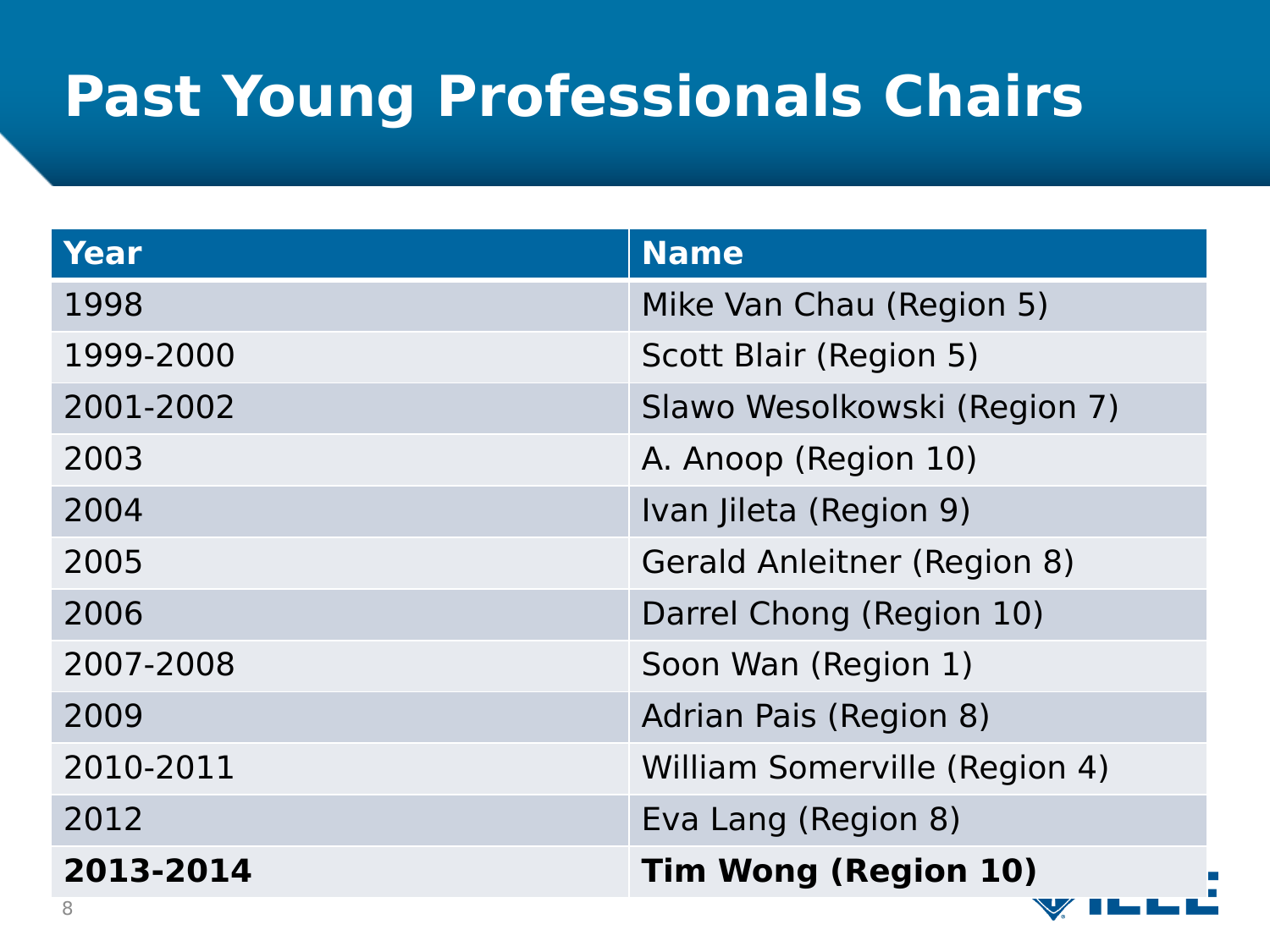

# Past Young Professionals Chairs
| Year | Name |
| --- | --- |
| 1998 | Mike Van Chau (Region 5) |
| 1999-2000 | Scott Blair (Region 5) |
| 2001-2002 | Slawo Wesolkowski (Region 7) |
| 2003 | A. Anoop (Region 10) |
| 2004 | Ivan Jileta (Region 9) |
| 2005 | Gerald Anleitner (Region 8) |
| 2006 | Darrel Chong (Region 10) |
| 2007-2008 | Soon Wan (Region 1) |
| 2009 | Adrian Pais (Region 8) |
| 2010-2011 | William Somerville (Region 4) |
| 2012 | Eva Lang (Region 8) |
| 2013-2014 | Tim Wong (Region 10) |
8